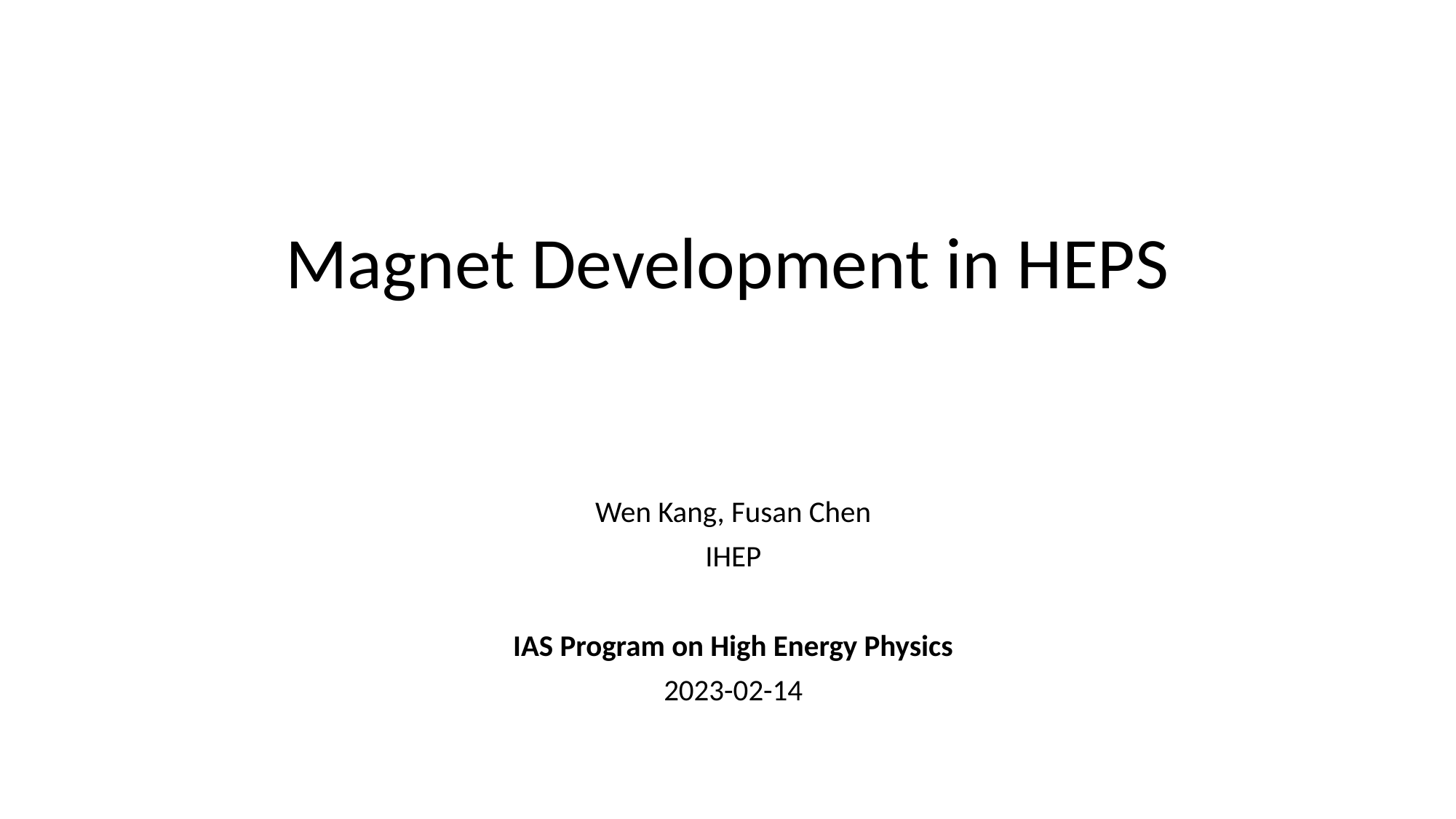

# Magnet Development in HEPS
Wen Kang, Fusan Chen
IHEP

IAS Program on High Energy Physics
2023-02-14